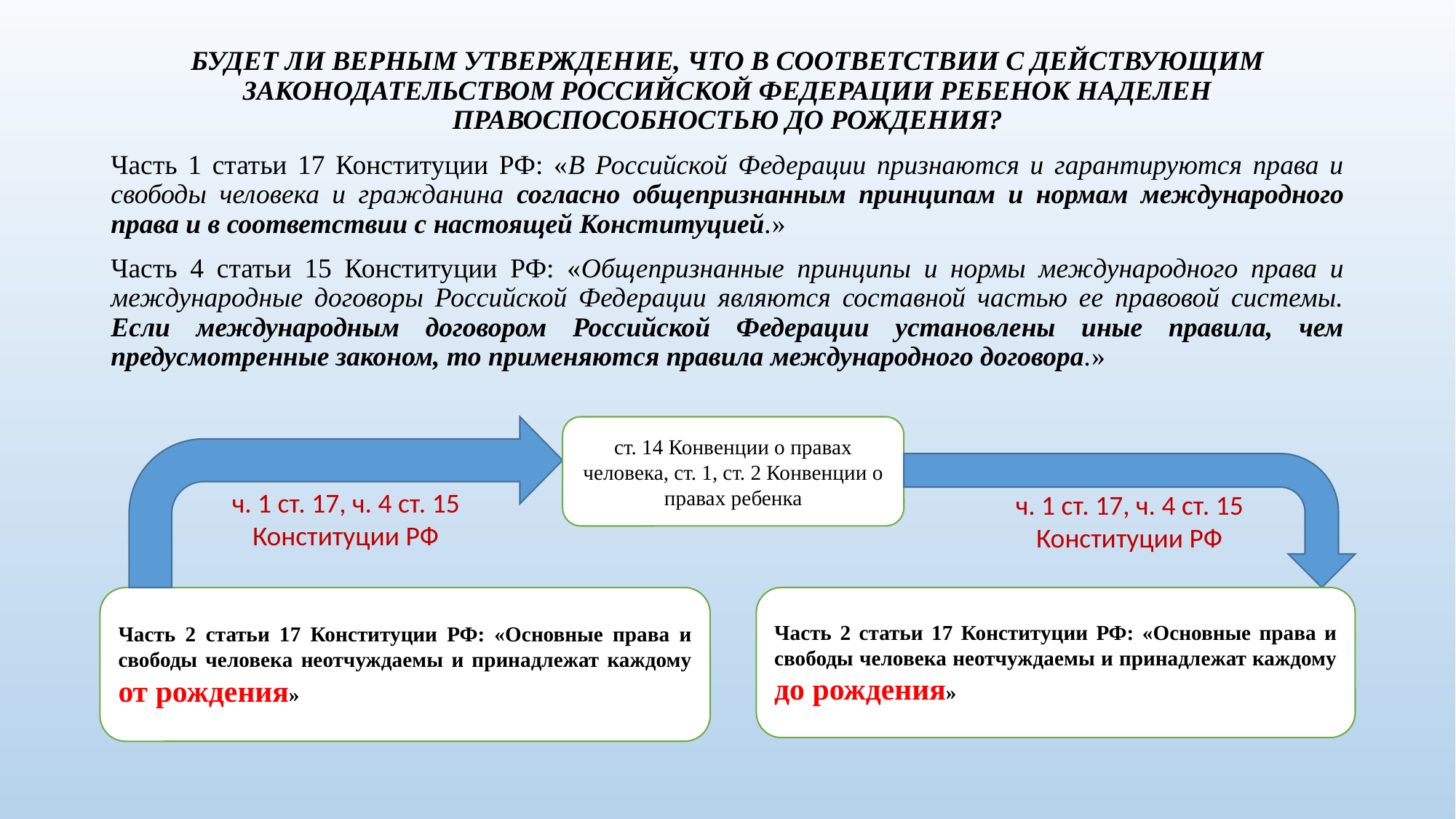

БУДЕТ ЛИ ВЕРНЫМ УТВЕРЖДЕНИЕ, ЧТО В СООТВЕТСТВИИ С ДЕЙСТВУЮЩИМ ЗАКОНОДАТЕЛЬСТВОМ РОССИЙСКОЙ ФЕДЕРАЦИИ РЕБЕНОК НАДЕЛЕН ПРАВОСПОСОБНОСТЬЮ ДО РОЖДЕНИЯ?
Часть 1 статьи 17 Конституции РФ: «В Российской Федерации признаются и гарантируются права и свободы человека и гражданина согласно общепризнанным принципам и нормам международного права и в соответствии с настоящей Конституцией.»
Часть 4 статьи 15 Конституции РФ: «Общепризнанные принципы и нормы международного права и международные договоры Российской Федерации являются составной частью ее правовой системы. Если международным договором Российской Федерации установлены иные правила, чем предусмотренные законом, то применяются правила международного договора.»
ч. 1 ст. 17, ч. 4 ст. 15
Конституции РФ

ч. 1 ст. 17, ч. 4 ст. 15
Конституции РФ
ст. 14 Конвенции о правах человека, ст. 1, ст. 2 Конвенции о правах ребенка
Часть 2 статьи 17 Конституции РФ: «Основные права и свободы человека неотчуждаемы и принадлежат каждому от рождения»
Часть 2 статьи 17 Конституции РФ: «Основные права и свободы человека неотчуждаемы и принадлежат каждому до рождения»